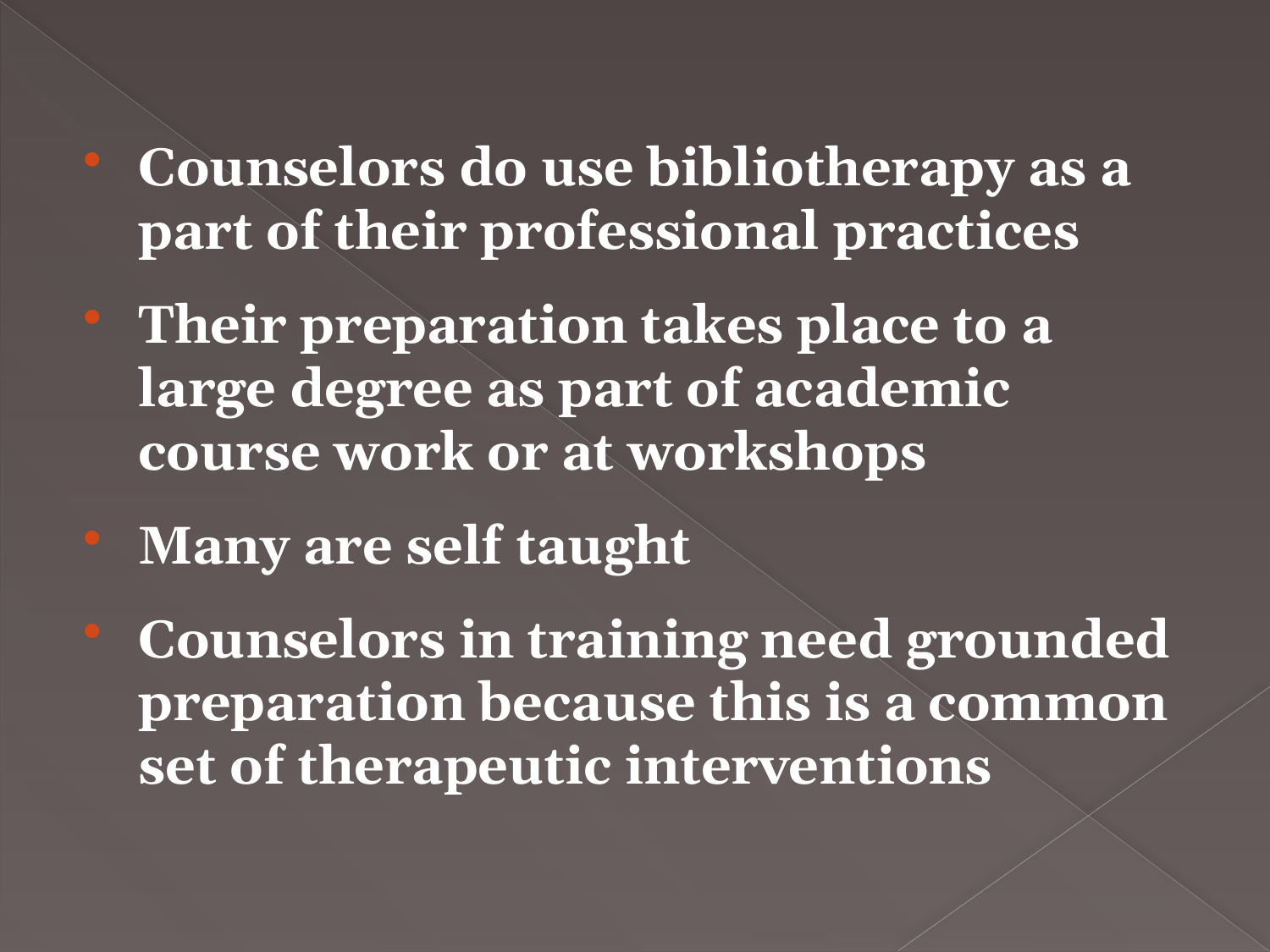

Counselors do use bibliotherapy as a part of their professional practices

Their preparation takes place to a large degree as part of academic course work or at workshops

Many are self taught

Counselors in training need grounded preparation because this is a common set of therapeutic interventions